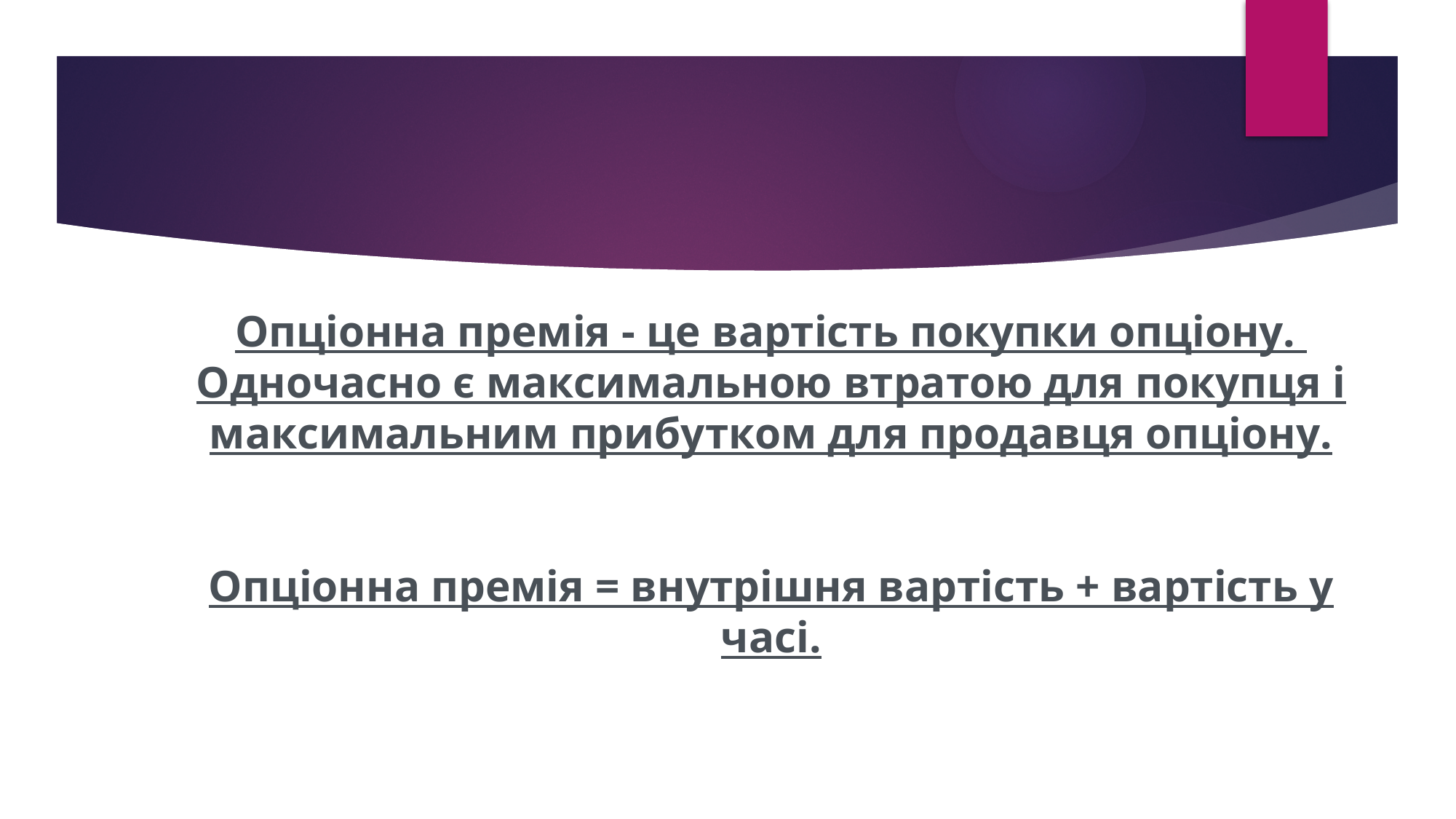

Опціонна премія - це вартість покупки опціону.
Одночасно є максимальною втратою для покупця і максимальним прибутком для продавця опціону.

Опціонна премія = внутрішня вартість + вартість у часі.